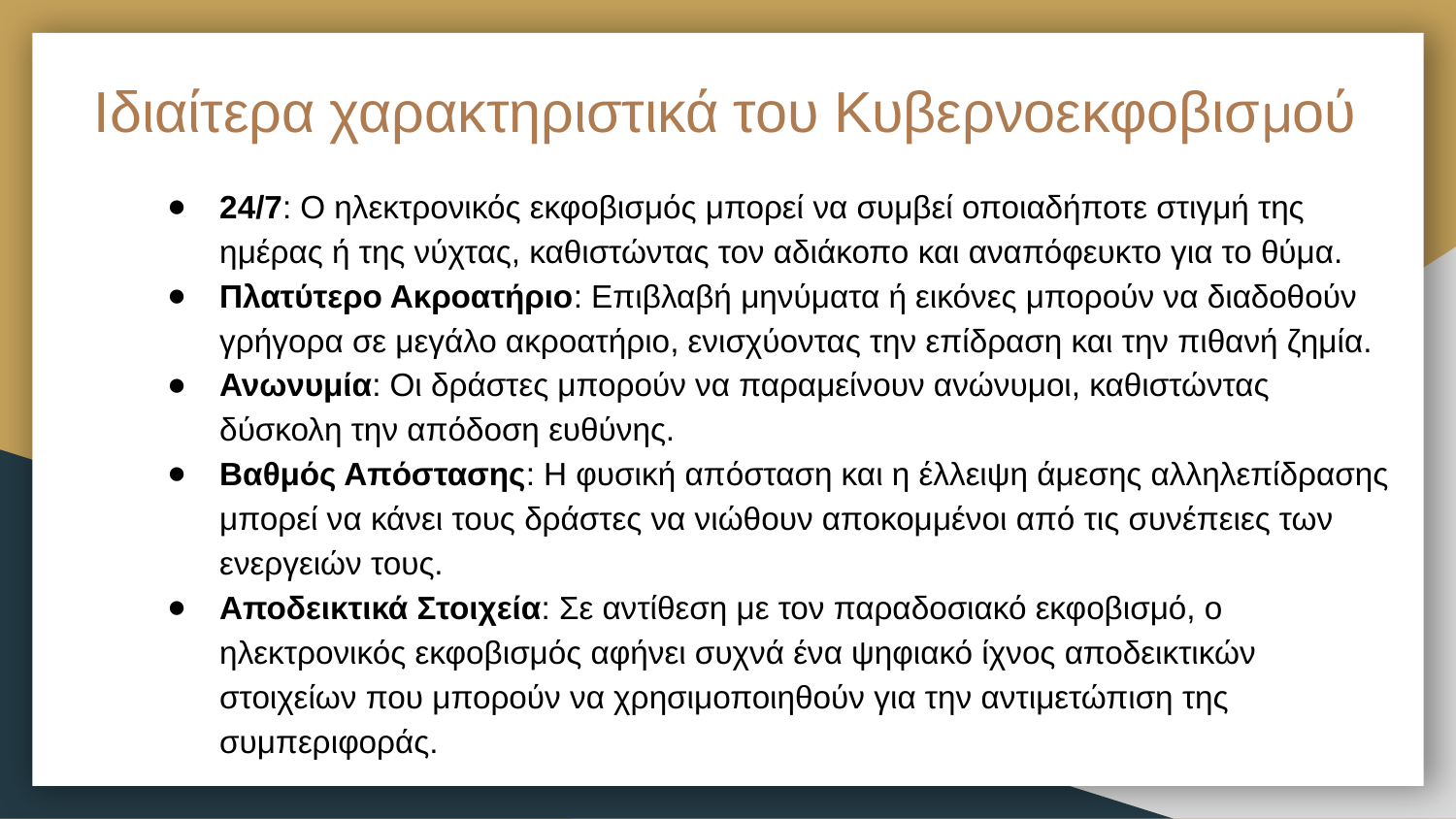

# Ιδιαίτερα χαρακτηριστικά του Κυβερνοεκφοβισμού
24/7: Ο ηλεκτρονικός εκφοβισμός μπορεί να συμβεί οποιαδήποτε στιγμή της ημέρας ή της νύχτας, καθιστώντας τον αδιάκοπο και αναπόφευκτο για το θύμα.
Πλατύτερο Ακροατήριο: Επιβλαβή μηνύματα ή εικόνες μπορούν να διαδοθούν γρήγορα σε μεγάλο ακροατήριο, ενισχύοντας την επίδραση και την πιθανή ζημία.
Ανωνυμία: Οι δράστες μπορούν να παραμείνουν ανώνυμοι, καθιστώντας δύσκολη την απόδοση ευθύνης.
Βαθμός Απόστασης: Η φυσική απόσταση και η έλλειψη άμεσης αλληλεπίδρασης μπορεί να κάνει τους δράστες να νιώθουν αποκομμένοι από τις συνέπειες των ενεργειών τους.
Αποδεικτικά Στοιχεία: Σε αντίθεση με τον παραδοσιακό εκφοβισμό, ο ηλεκτρονικός εκφοβισμός αφήνει συχνά ένα ψηφιακό ίχνος αποδεικτικών στοιχείων που μπορούν να χρησιμοποιηθούν για την αντιμετώπιση της συμπεριφοράς.